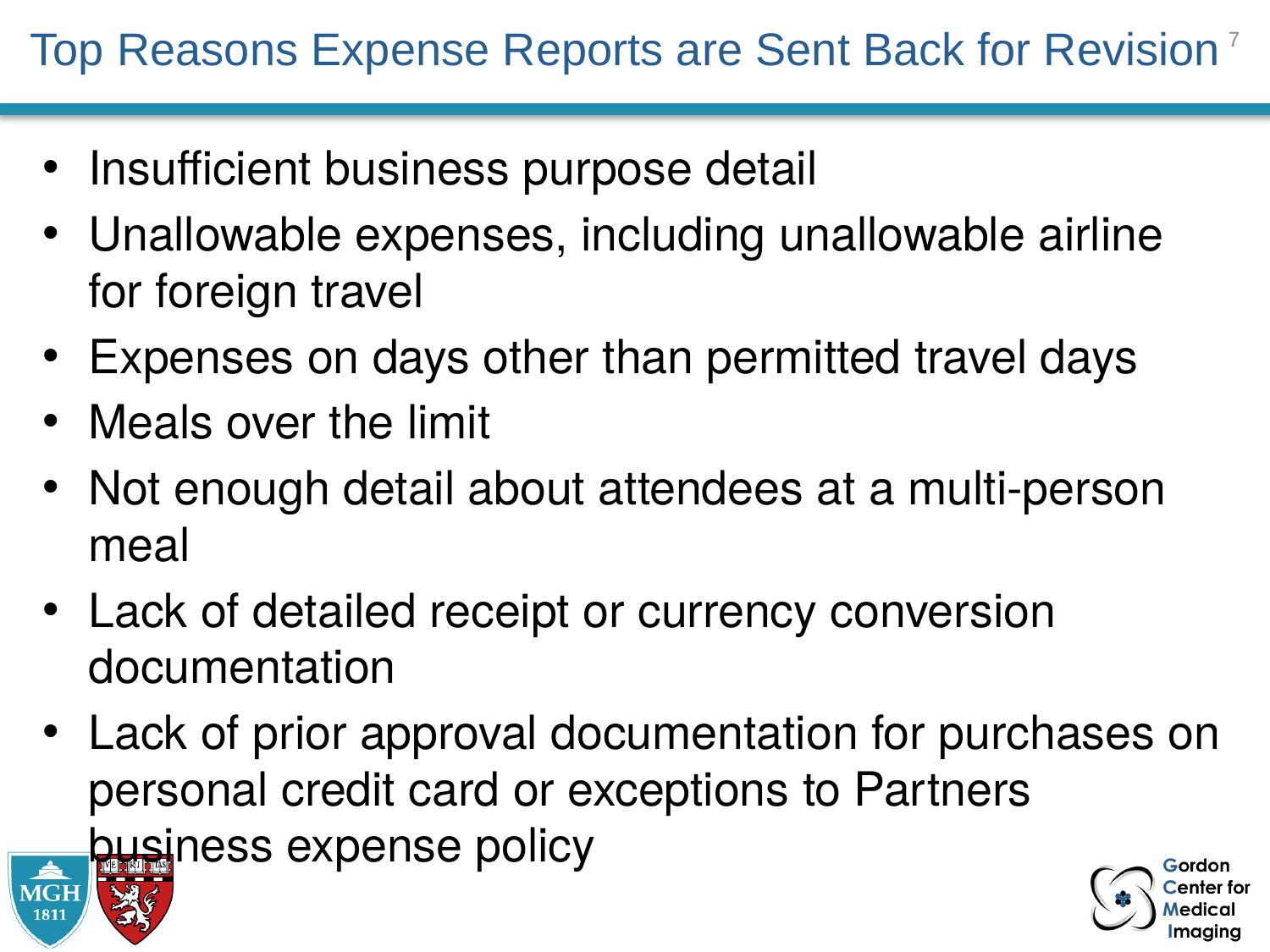

# Top Reasons Expense Reports are Sent Back for Revision
7
Insufficient business purpose detail
Unallowable expenses, including unallowable airline for foreign travel
Expenses on days other than permitted travel days
Meals over the limit
Not enough detail about attendees at a multi-person meal
Lack of detailed receipt or currency conversion documentation
Lack of prior approval documentation for purchases on personal credit card or exceptions to Partners business expense policy